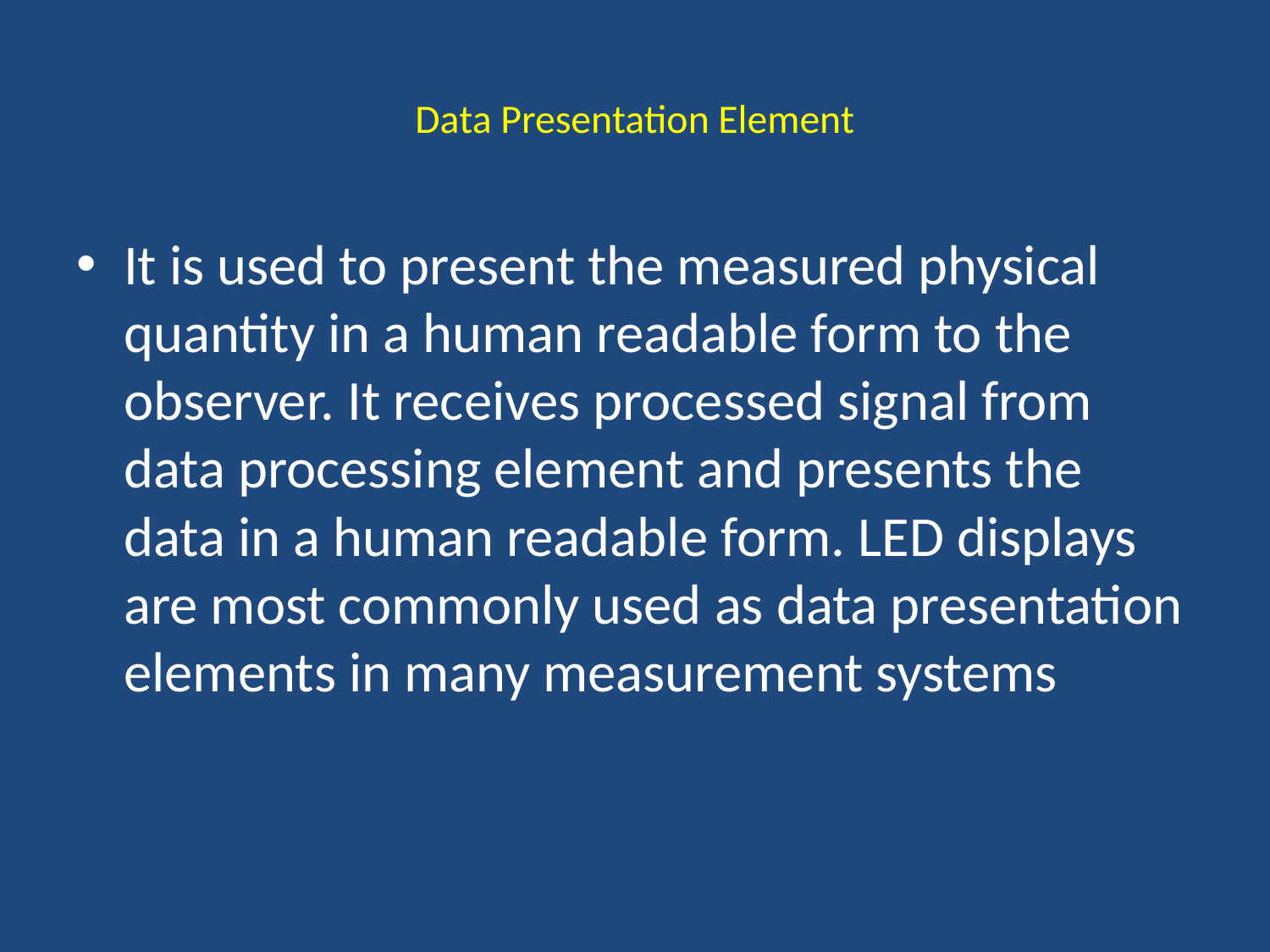

# Data Presentation Element
It is used to present the measured physical quantity in a human readable form to the observer. It receives processed signal from data processing element and presents the data in a human readable form. LED displays are most commonly used as data presentation elements in many measurement systems